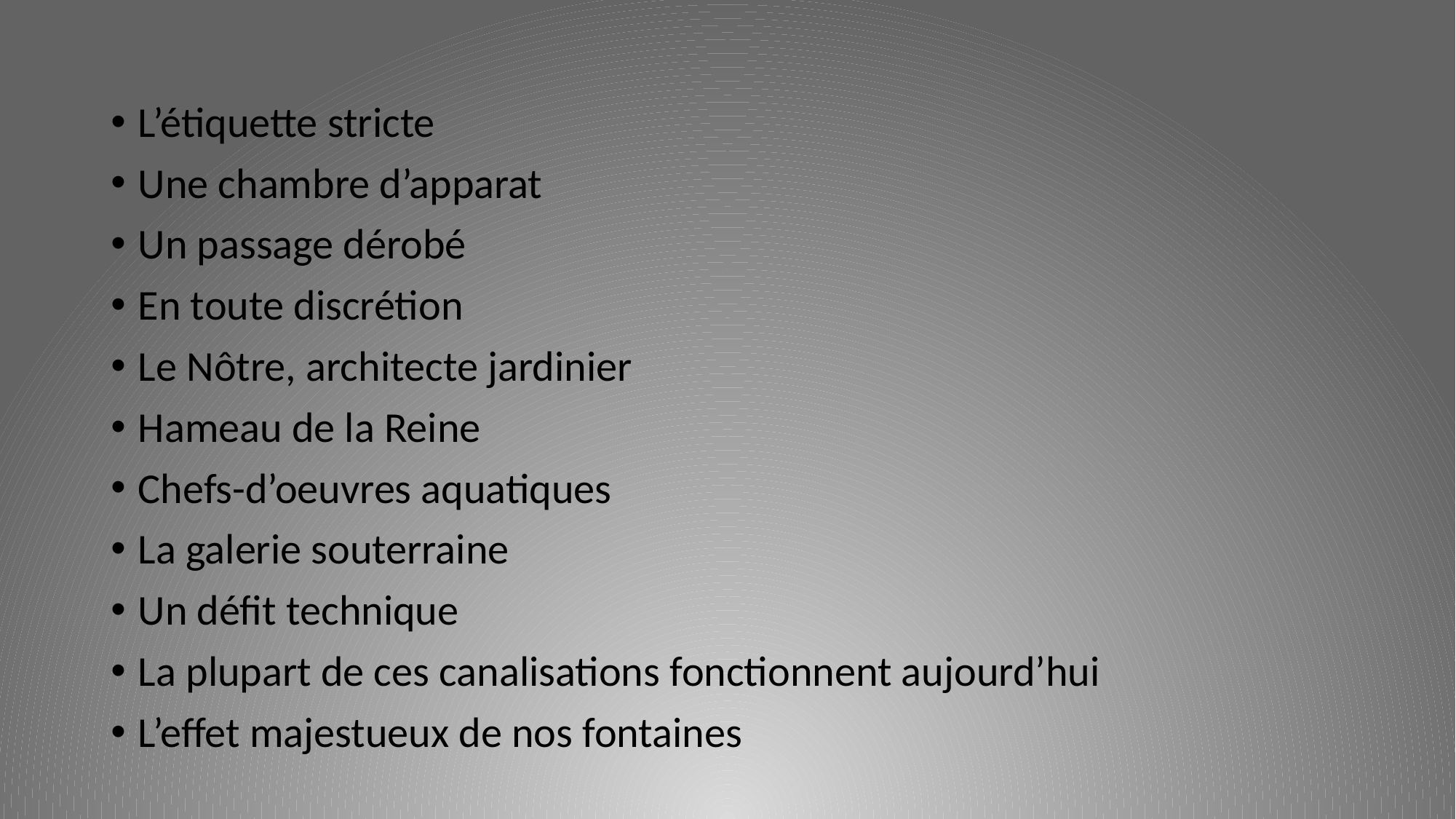

#
L’étiquette stricte
Une chambre d’apparat
Un passage dérobé
En toute discrétion
Le Nôtre, architecte jardinier
Hameau de la Reine
Chefs-d’oeuvres aquatiques
La galerie souterraine
Un défit technique
La plupart de ces canalisations fonctionnent aujourd’hui
L’effet majestueux de nos fontaines